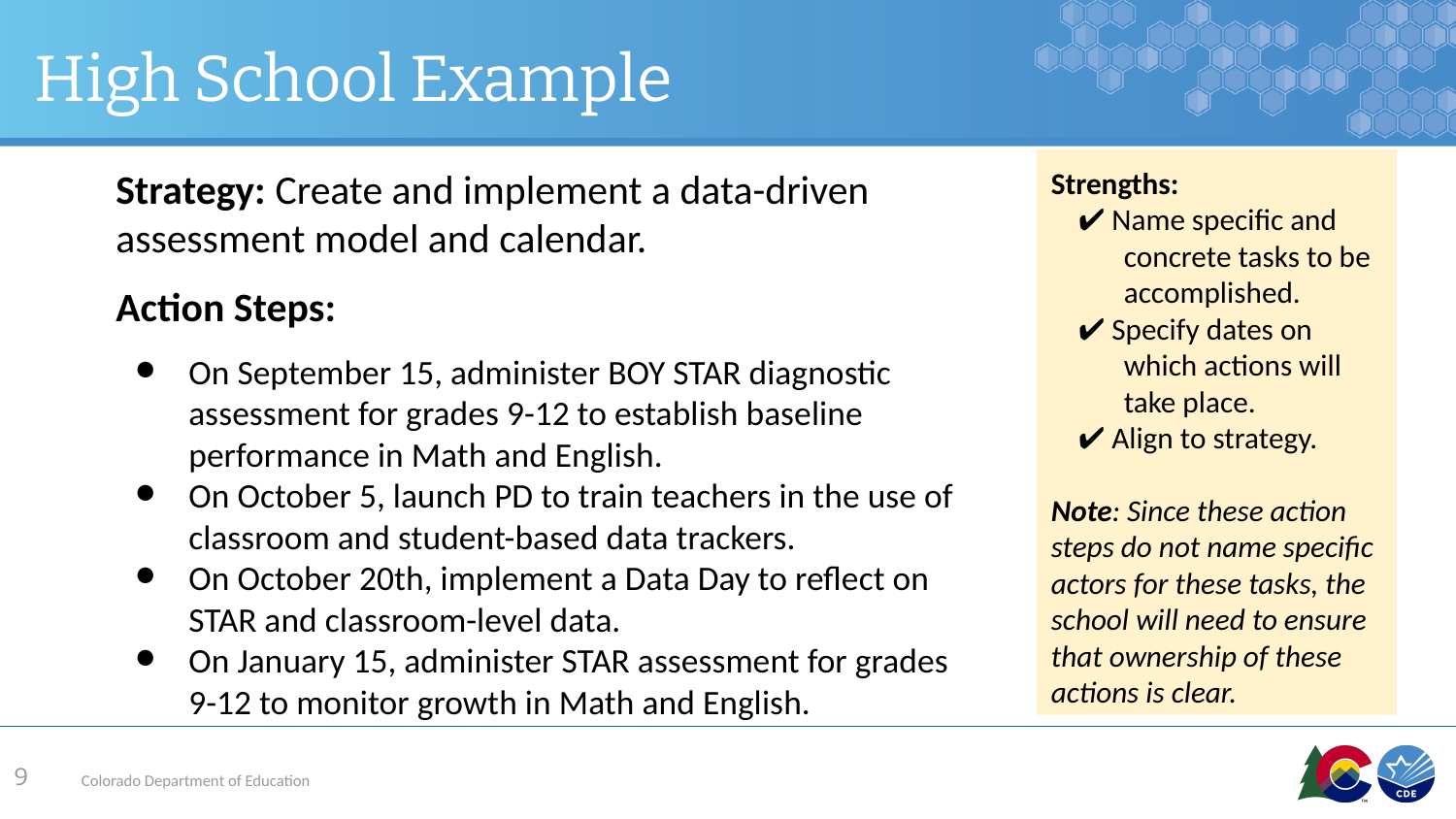

# High School Example
Strategy: Create and implement a data-driven assessment model and calendar.
Action Steps:
On September 15, administer BOY STAR diagnostic assessment for grades 9-12 to establish baseline performance in Math and English.
On October 5, launch PD to train teachers in the use of classroom and student-based data trackers.
On October 20th, implement a Data Day to reflect on STAR and classroom-level data.
On January 15, administer STAR assessment for grades 9-12 to monitor growth in Math and English.
Strengths:
✔ Name specific and concrete tasks to be accomplished.
✔ Specify dates on which actions will take place.
✔ Align to strategy.

Note: Since these action steps do not name specific actors for these tasks, the school will need to ensure that ownership of these actions is clear.
9